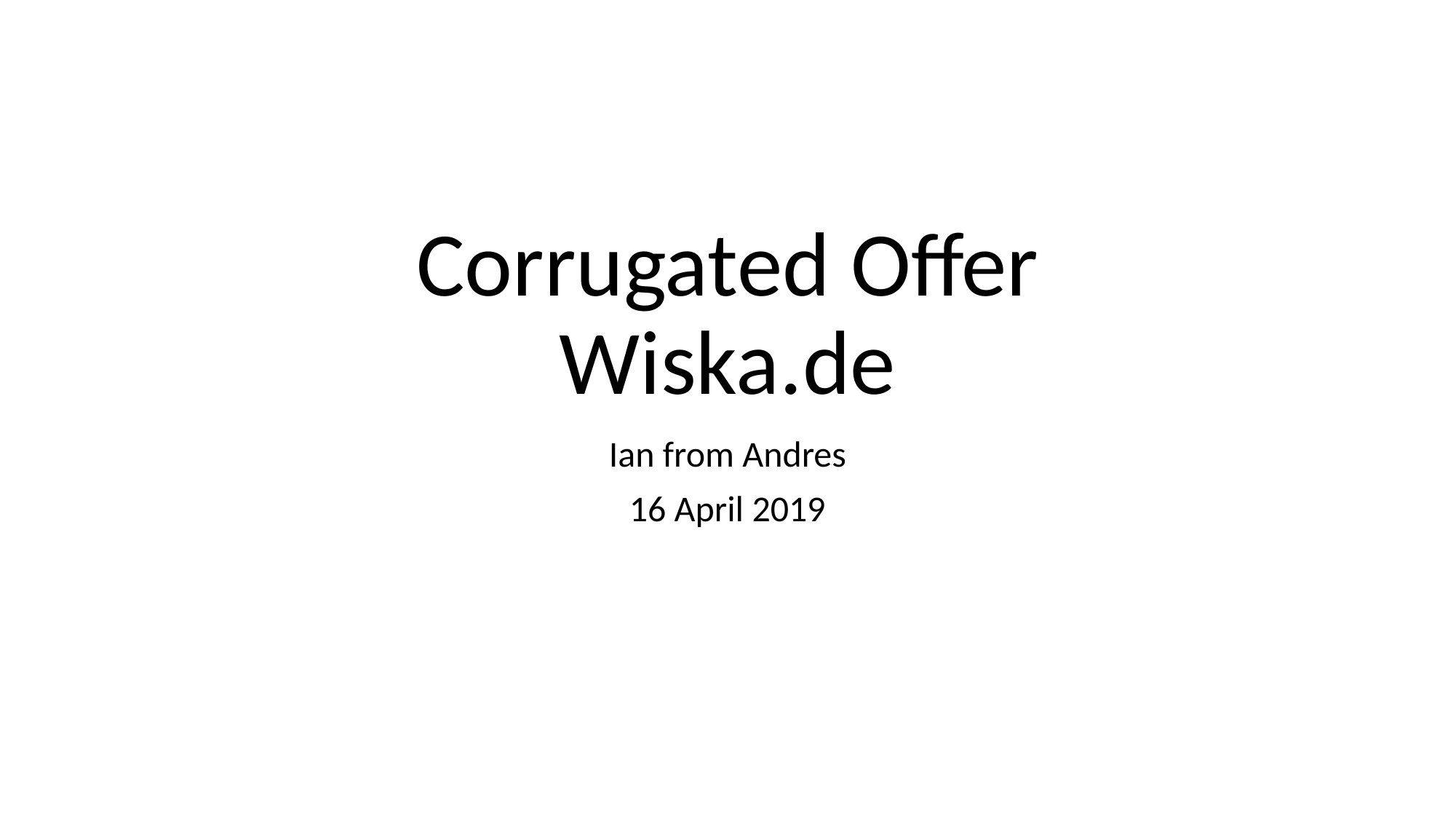

# Corrugated Offer Wiska.de
Ian from Andres
16 April 2019